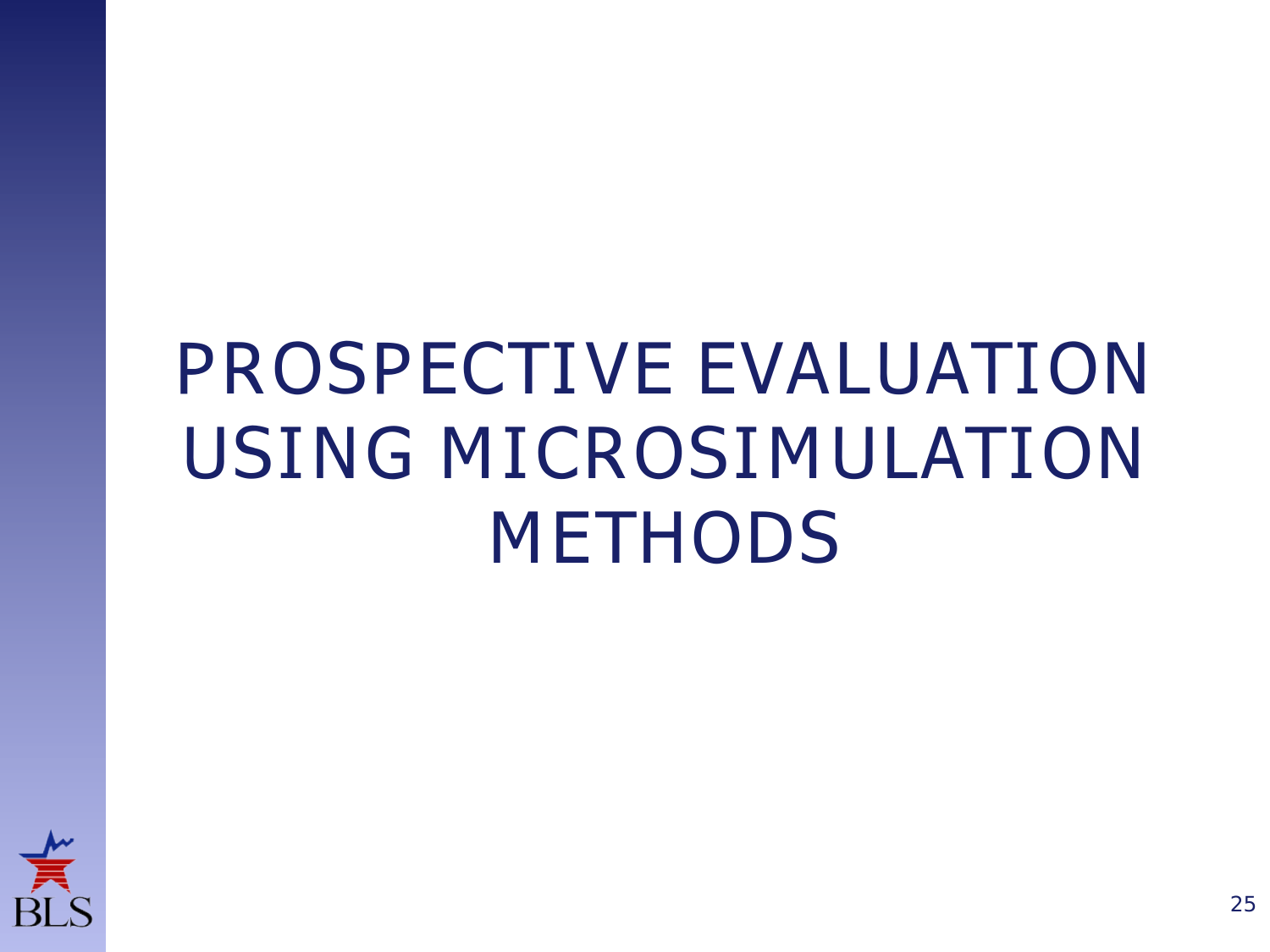

# Prospective Evaluation using microsimulation methods
25